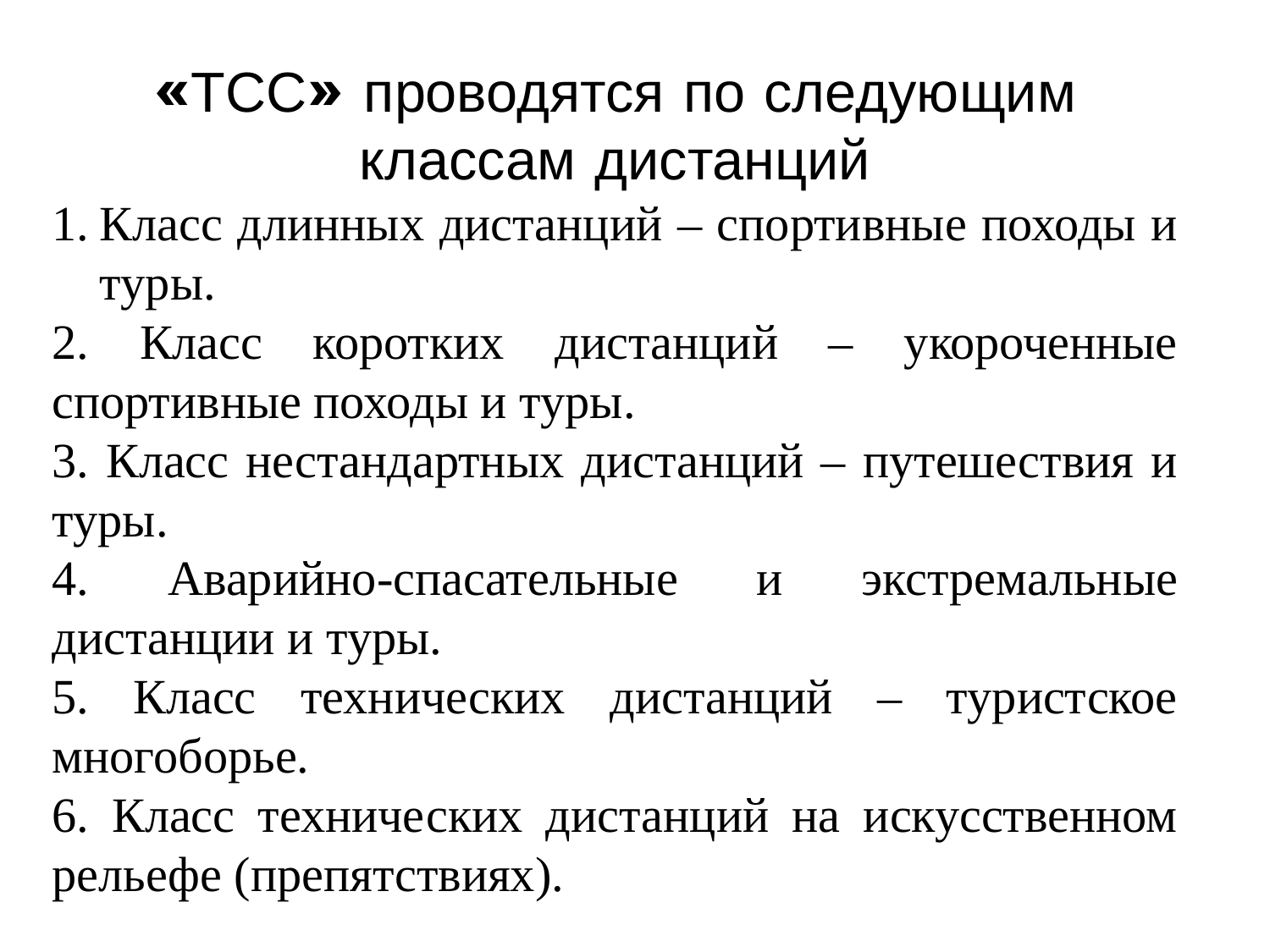

«ТСС» проводятся по следующим классам дистанций
Класс длинных дистанций – спортивные походы и туры.
2. Класс коротких дистанций – укороченные спортивные походы и туры.
3. Класс нестандартных дистанций – путешествия и туры.
4. Аварийно-спасательные и экстремальные дистанции и туры.
5. Класс технических дистанций – туристское многоборье.
6. Класс технических дистанций на искусственном рельефе (препятствиях).